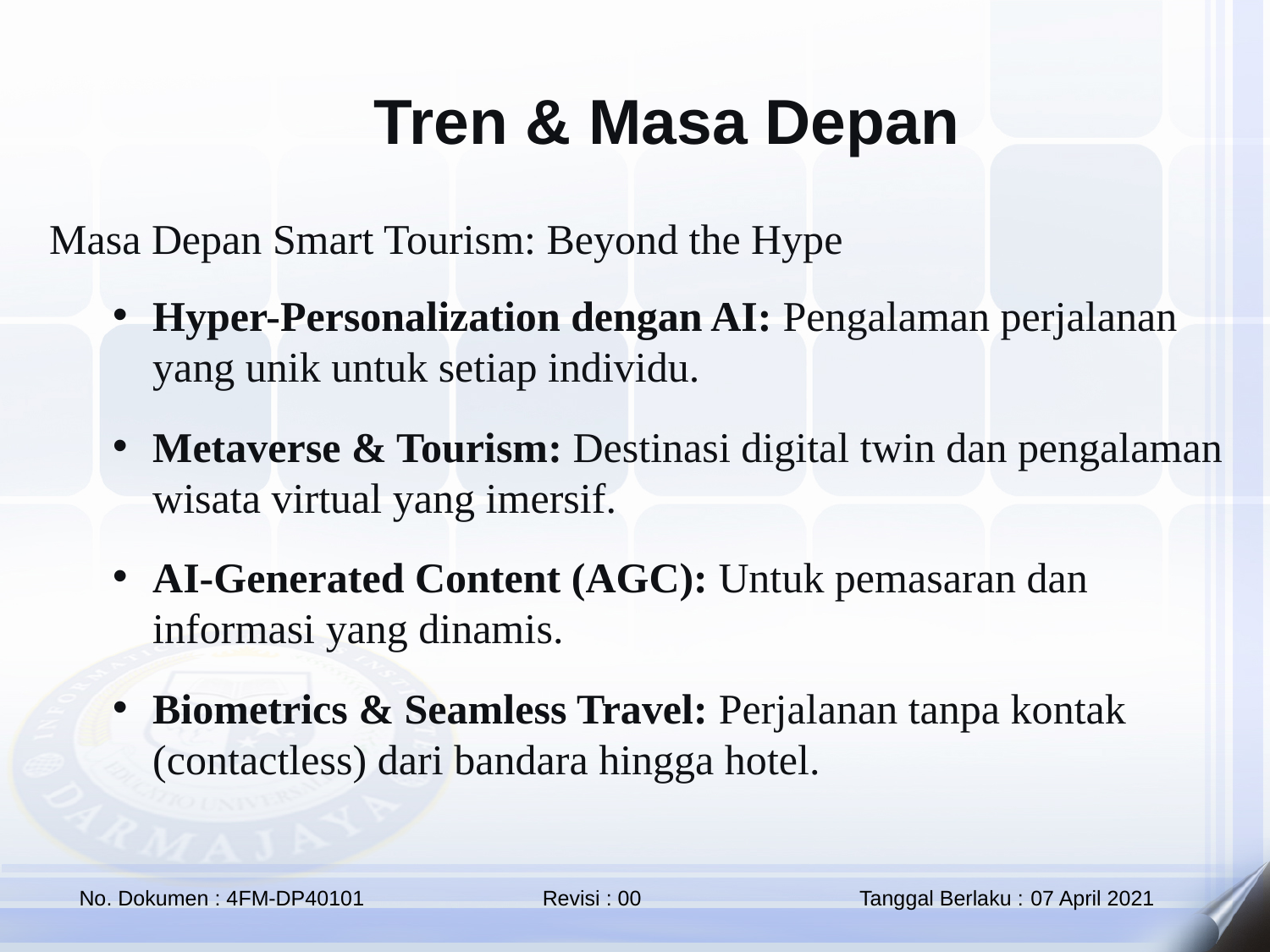

Tren & Masa Depan

Masa Depan Smart Tourism: Beyond the Hype
Hyper-Personalization dengan AI: Pengalaman perjalanan yang unik untuk setiap individu.
Metaverse & Tourism: Destinasi digital twin dan pengalaman wisata virtual yang imersif.
AI-Generated Content (AGC): Untuk pemasaran dan informasi yang dinamis.
Biometrics & Seamless Travel: Perjalanan tanpa kontak (contactless) dari bandara hingga hotel.